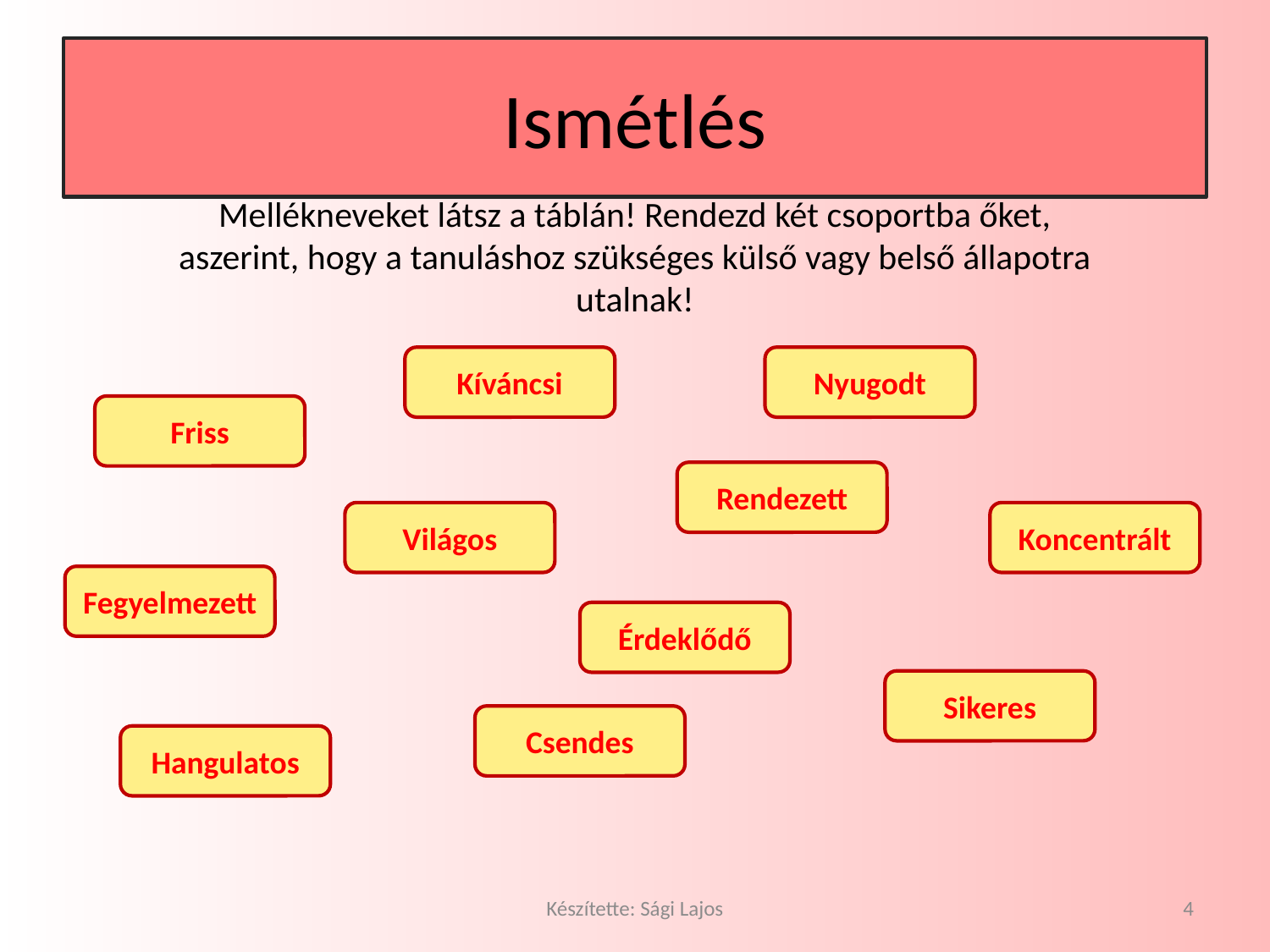

# Ismétlés
Mellékneveket látsz a táblán! Rendezd két csoportba őket, aszerint, hogy a tanuláshoz szükséges külső vagy belső állapotra utalnak!
Kíváncsi
Nyugodt
Friss
Rendezett
Világos
Koncentrált
Fegyelmezett
Érdeklődő
Sikeres
Csendes
Hangulatos
Készítette: Sági Lajos
4